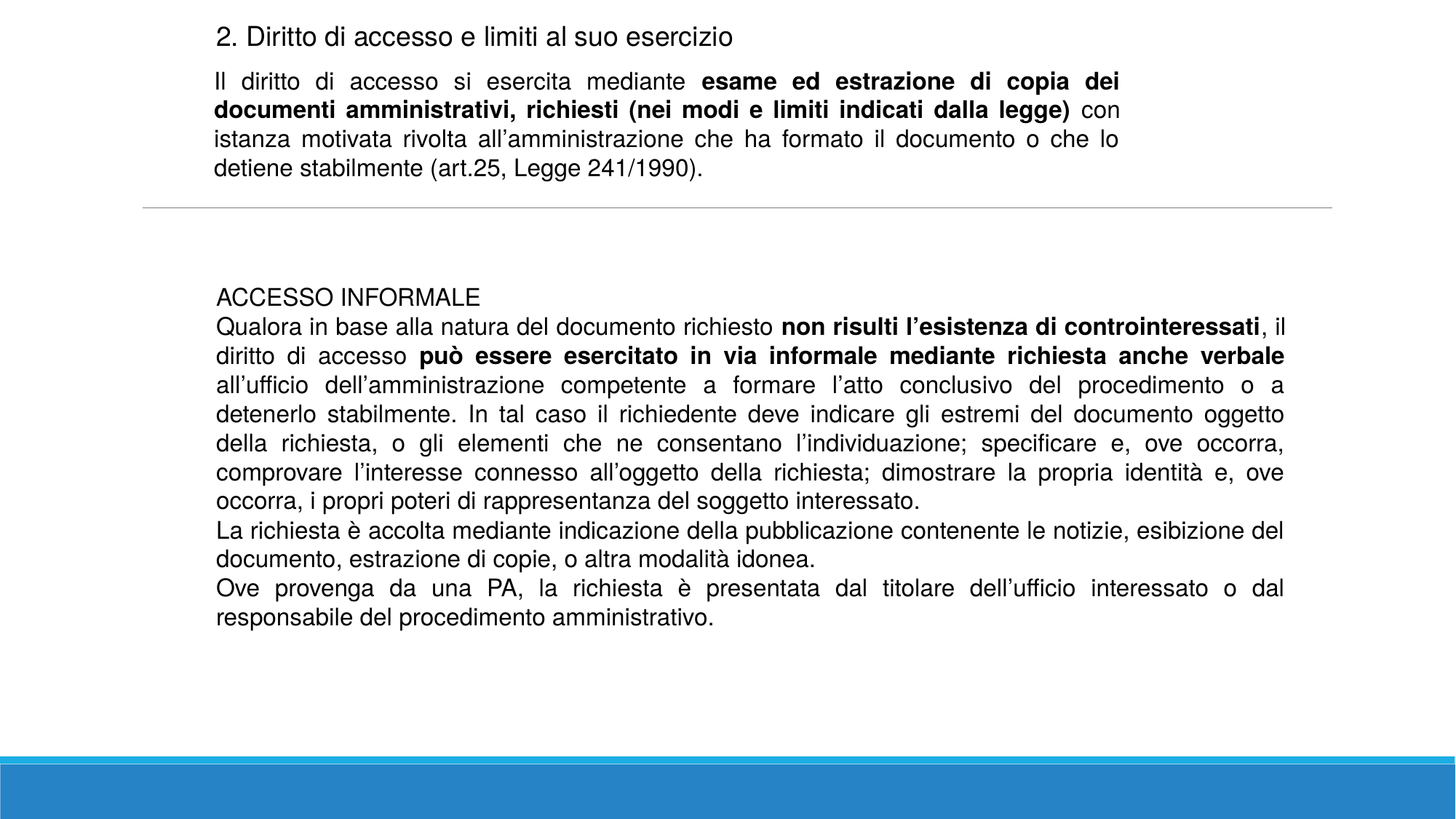

2. Diritto di accesso e limiti al suo esercizio
Il diritto di accesso si esercita mediante esame ed estrazione di copia dei documenti amministrativi, richiesti (nei modi e limiti indicati dalla legge) con istanza motivata rivolta all’amministrazione che ha formato il documento o che lo detiene stabilmente (art.25, Legge 241/1990).
ACCESSO INFORMALE
Qualora in base alla natura del documento richiesto non risulti l’esistenza di controinteressati, il diritto di accesso può essere esercitato in via informale mediante richiesta anche verbale all’ufficio dell’amministrazione competente a formare l’atto conclusivo del procedimento o a detenerlo stabilmente. In tal caso il richiedente deve indicare gli estremi del documento oggetto della richiesta, o gli elementi che ne consentano l’individuazione; specificare e, ove occorra, comprovare l’interesse connesso all’oggetto della richiesta; dimostrare la propria identità e, ove occorra, i propri poteri di rappresentanza del soggetto interessato.
La richiesta è accolta mediante indicazione della pubblicazione contenente le notizie, esibizione del documento, estrazione di copie, o altra modalità idonea.
Ove provenga da una PA, la richiesta è presentata dal titolare dell’ufficio interessato o dal responsabile del procedimento amministrativo.